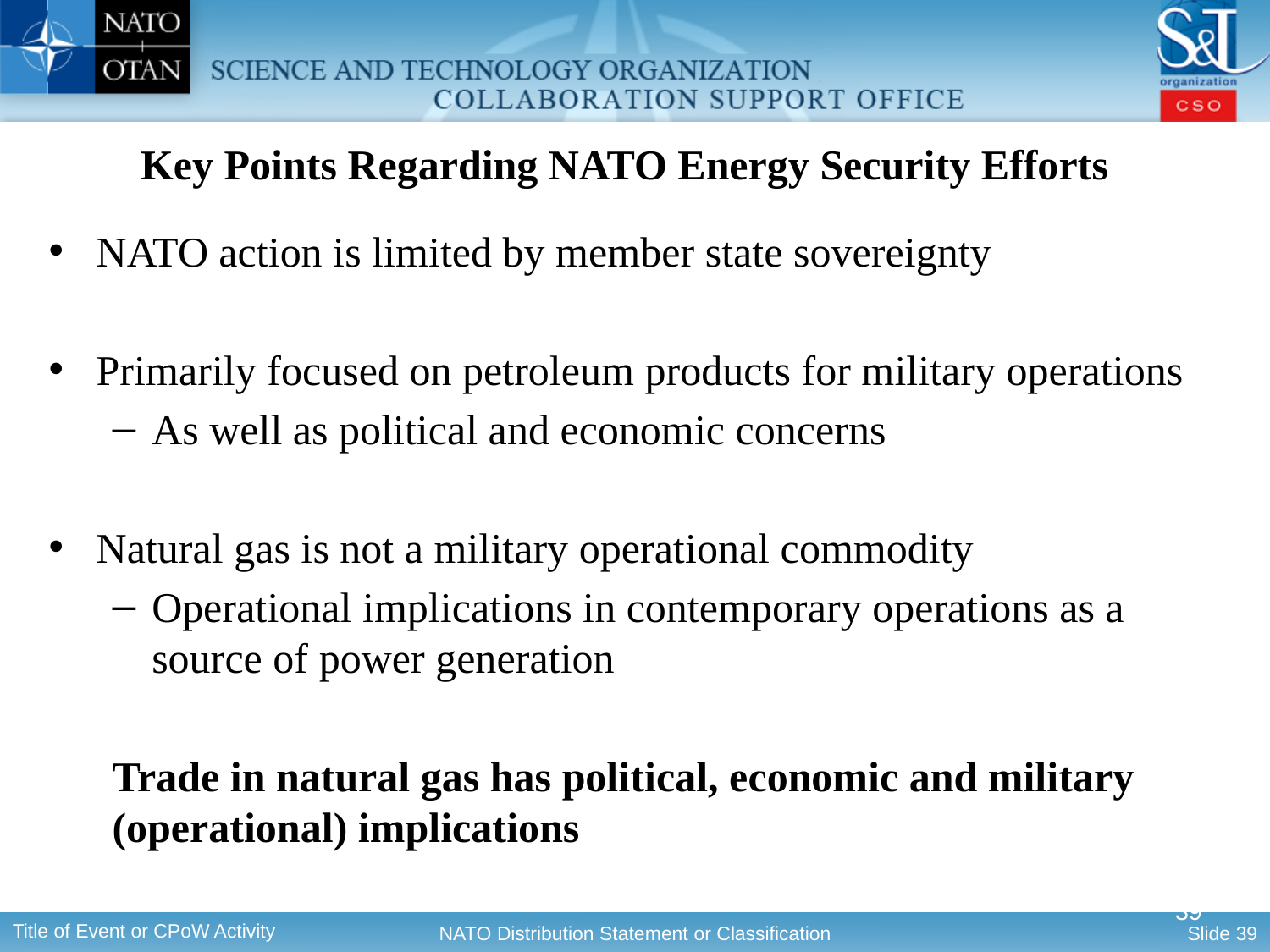

Arnold Dupuy
#
Key Points Regarding NATO Energy Security Efforts

NATO action is limited by member state sovereignty

Primarily focused on petroleum products for military operations
As well as political and economic concerns

Natural gas is not a military operational commodity
Operational implications in contemporary operations as a source of power generation

Trade in natural gas has political, economic and military (operational) implications

39